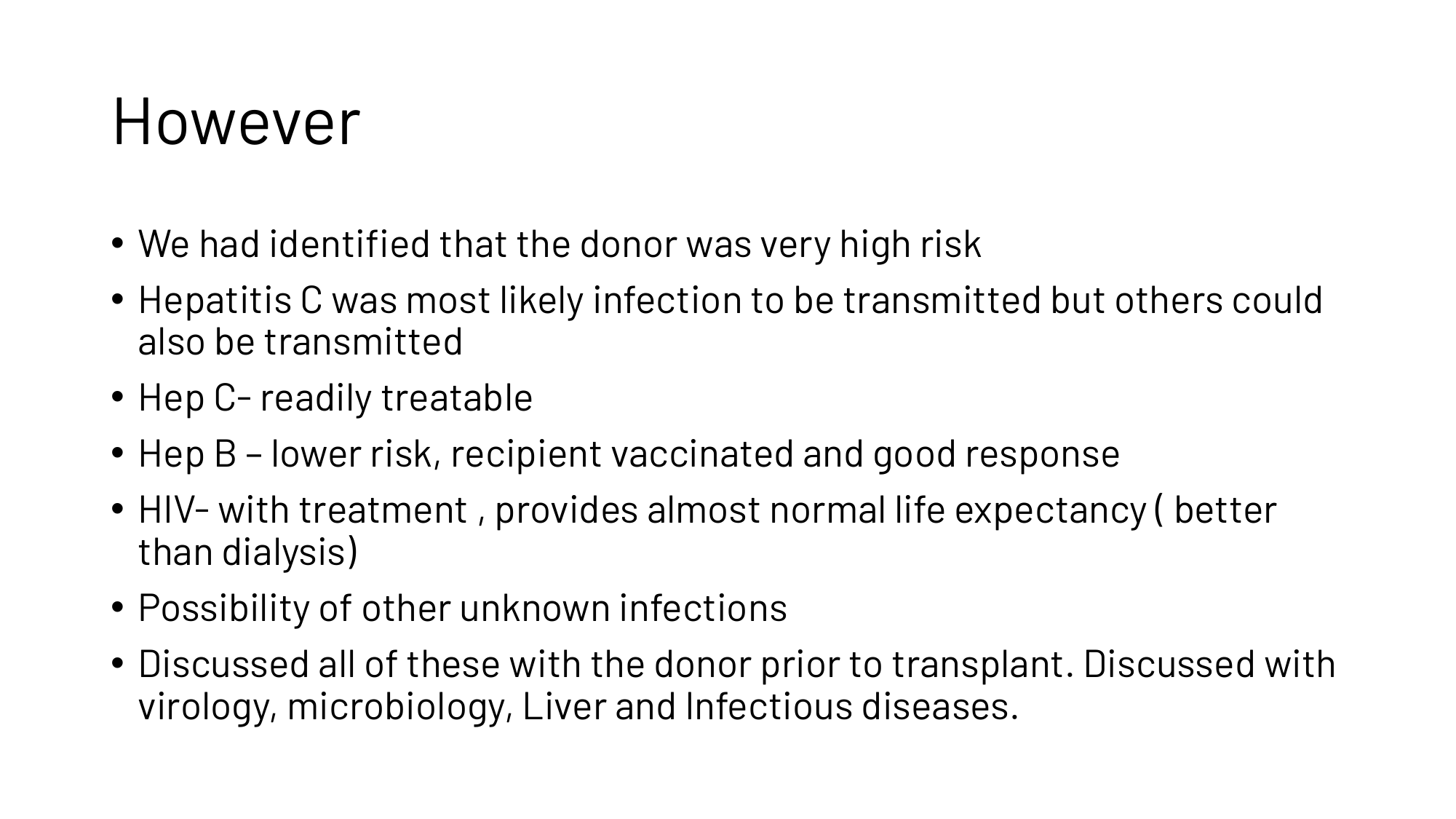

# However
We had identified that the donor was very high risk
Hepatitis C was most likely infection to be transmitted but others could also be transmitted
Hep C- readily treatable
Hep B – lower risk, recipient vaccinated and good response
HIV- with treatment , provides almost normal life expectancy ( better than dialysis)
Possibility of other unknown infections
Discussed all of these with the donor prior to transplant. Discussed with virology, microbiology, Liver and Infectious diseases.